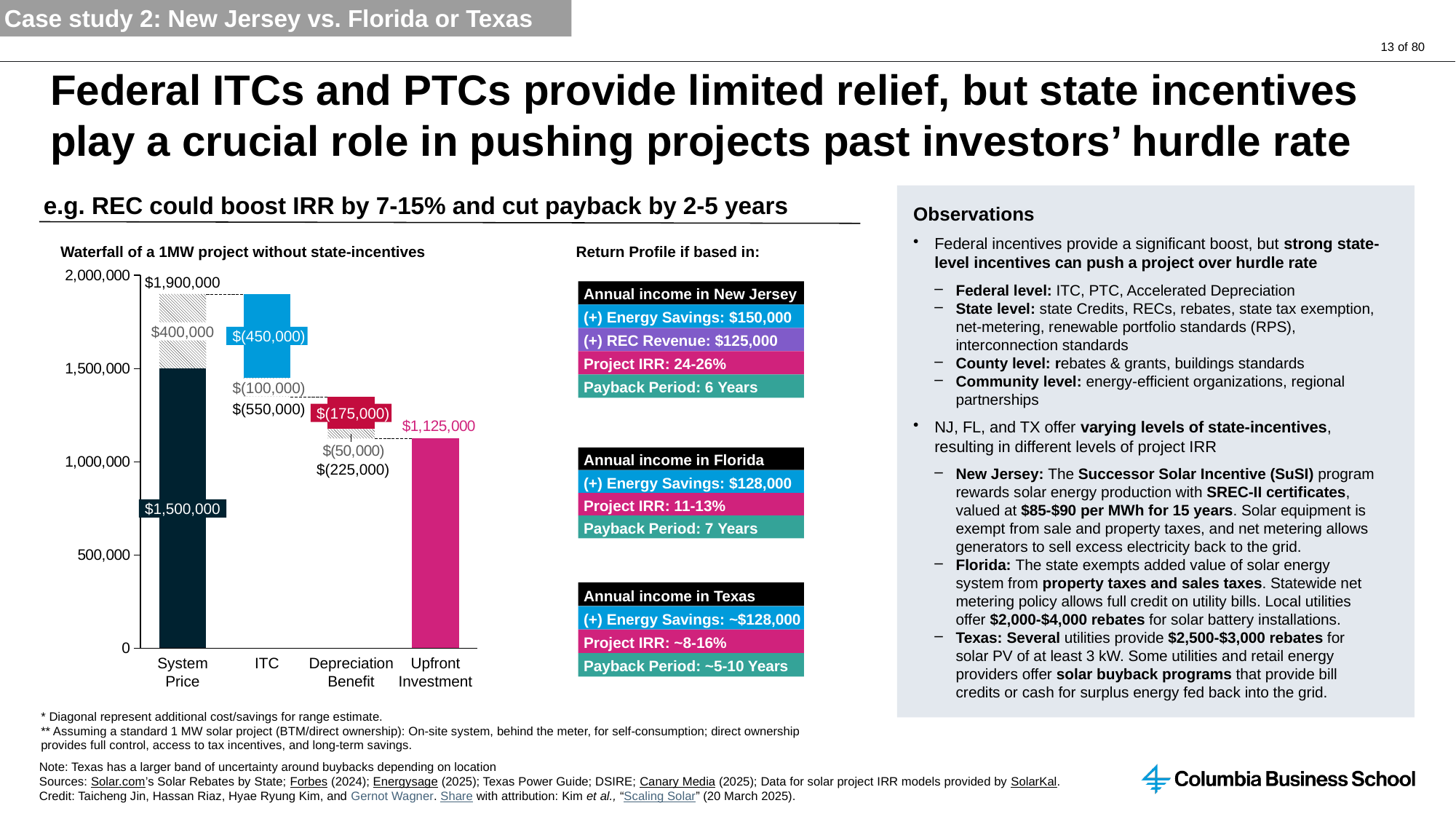

Case study 2: New Jersey vs. Florida or Texas
# Federal ITCs and PTCs provide limited relief, but state incentives play a crucial role in pushing projects past investors’ hurdle rate
e.g. REC could boost IRR by 7-15% and cut payback by 2-5 years
Observations
Federal incentives provide a significant boost, but strong state-level incentives can push a project over hurdle rate
Federal level: ITC, PTC, Accelerated Depreciation
State level: state Credits, RECs, rebates, state tax exemption, net-metering, renewable portfolio standards (RPS), interconnection standards
County level: rebates & grants, buildings standards
Community level: energy-efficient organizations, regional partnerships
NJ, FL, and TX offer varying levels of state-incentives, resulting in different levels of project IRR
New Jersey: The Successor Solar Incentive (SuSI) program rewards solar energy production with SREC-II certificates, valued at $85-$90 per MWh for 15 years. Solar equipment is exempt from sale and property taxes, and net metering allows generators to sell excess electricity back to the grid.
Florida: The state exempts added value of solar energy system from property taxes and sales taxes. Statewide net metering policy allows full credit on utility bills. Local utilities offer $2,000-$4,000 rebates for solar battery installations.
Texas: Several utilities provide $2,500-$3,000 rebates for solar PV of at least 3 kW. Some utilities and retail energy providers offer solar buyback programs that provide bill credits or cash for surplus energy fed back into the grid.
Waterfall of a 1MW project without state-incentives
Return Profile if based in:

### Chart

| Category |  |  |  |
|---|---|---|---|
 $1,900,000
Annual income in New Jersey
(+) Energy Savings: $150,000
 $400,000
 $(450,000)
(+) REC Revenue: $125,000
Project IRR: 24-26%
Payback Period: 6 Years
 $(100,000)
 $(550,000)
 $(175,000)
Annual income in Florida
 $(225,000)
(+) Energy Savings: $128,000
Project IRR: 11-13%
 $1,500,000
Payback Period: 7 Years
Annual income in Texas
(+) Energy Savings: ~$128,000
Project IRR: ~8-16%
Payback Period: ~5-10 Years
System Price
ITC
Depreciation Benefit
Upfront Investment
* Diagonal represent additional cost/savings for range estimate.
** Assuming a standard 1 MW solar project (BTM/direct ownership): On-site system, behind the meter, for self-consumption; direct ownership provides full control, access to tax incentives, and long-term savings.
Note: Texas has a larger band of uncertainty around buybacks depending on location
Sources: Solar.com’s Solar Rebates by State; Forbes (2024); Energysage (2025); Texas Power Guide; DSIRE; Canary Media (2025); Data for solar project IRR models provided by SolarKal.
Credit: Taicheng Jin, Hassan Riaz, Hyae Ryung Kim, and Gernot Wagner. Share with attribution: Kim et al., “Scaling Solar” (20 March 2025).